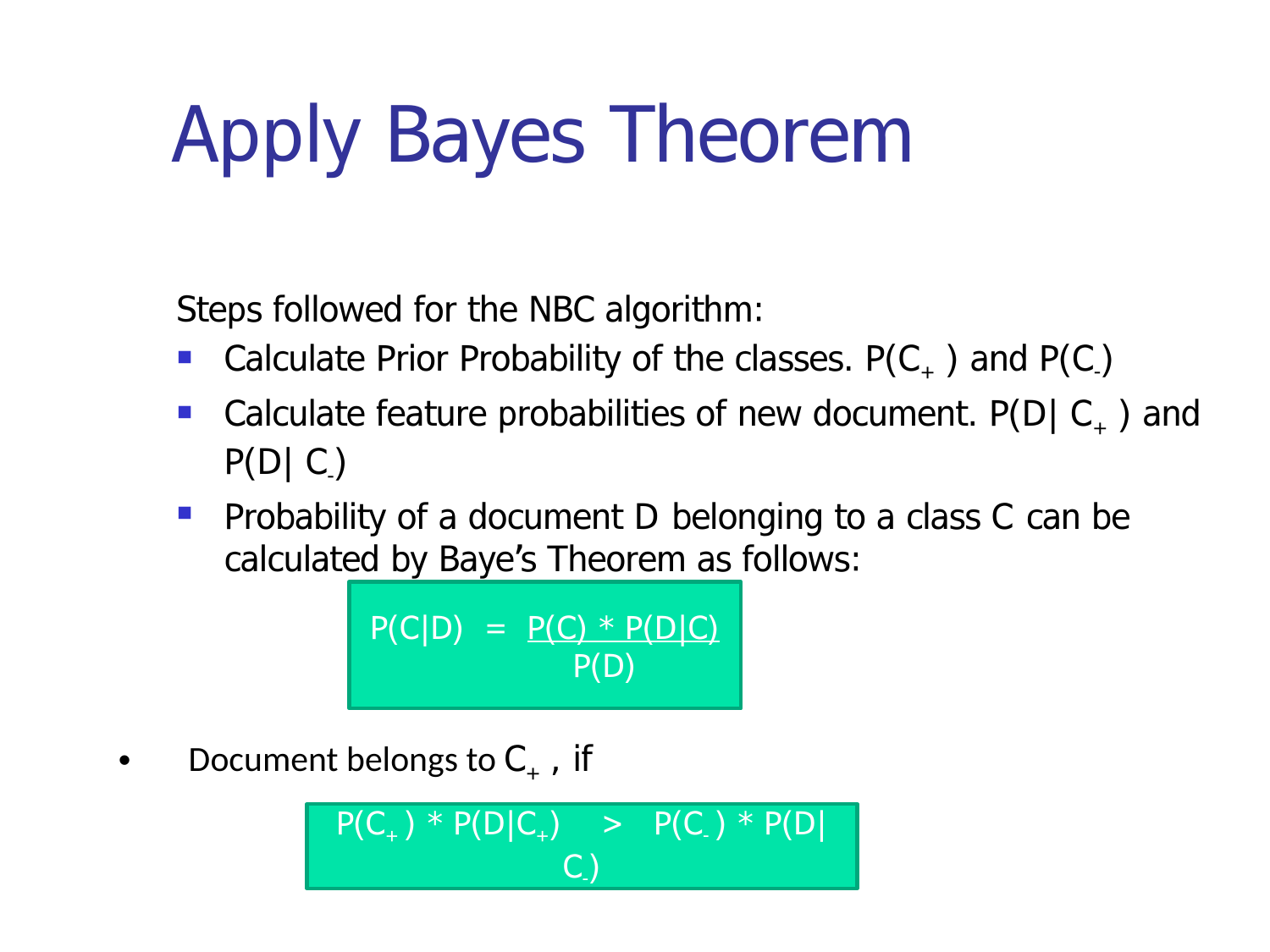

Apply Bayes Theorem
Steps followed for the NBC algorithm:
Calculate Prior Probability of the classes. P(C+ ) and P(C-)
Calculate feature probabilities of new document. P(D| C+ ) and P(D| C-)
Probability of a document D belonging to a class C can be calculated by Baye’s Theorem as follows:
P(C|D)  =  P(C) * P(D|C)
            P(D)
     Document belongs to C+ , if
P(C+ ) * P(D|C+)    >   P(C- ) * P(D|C-)